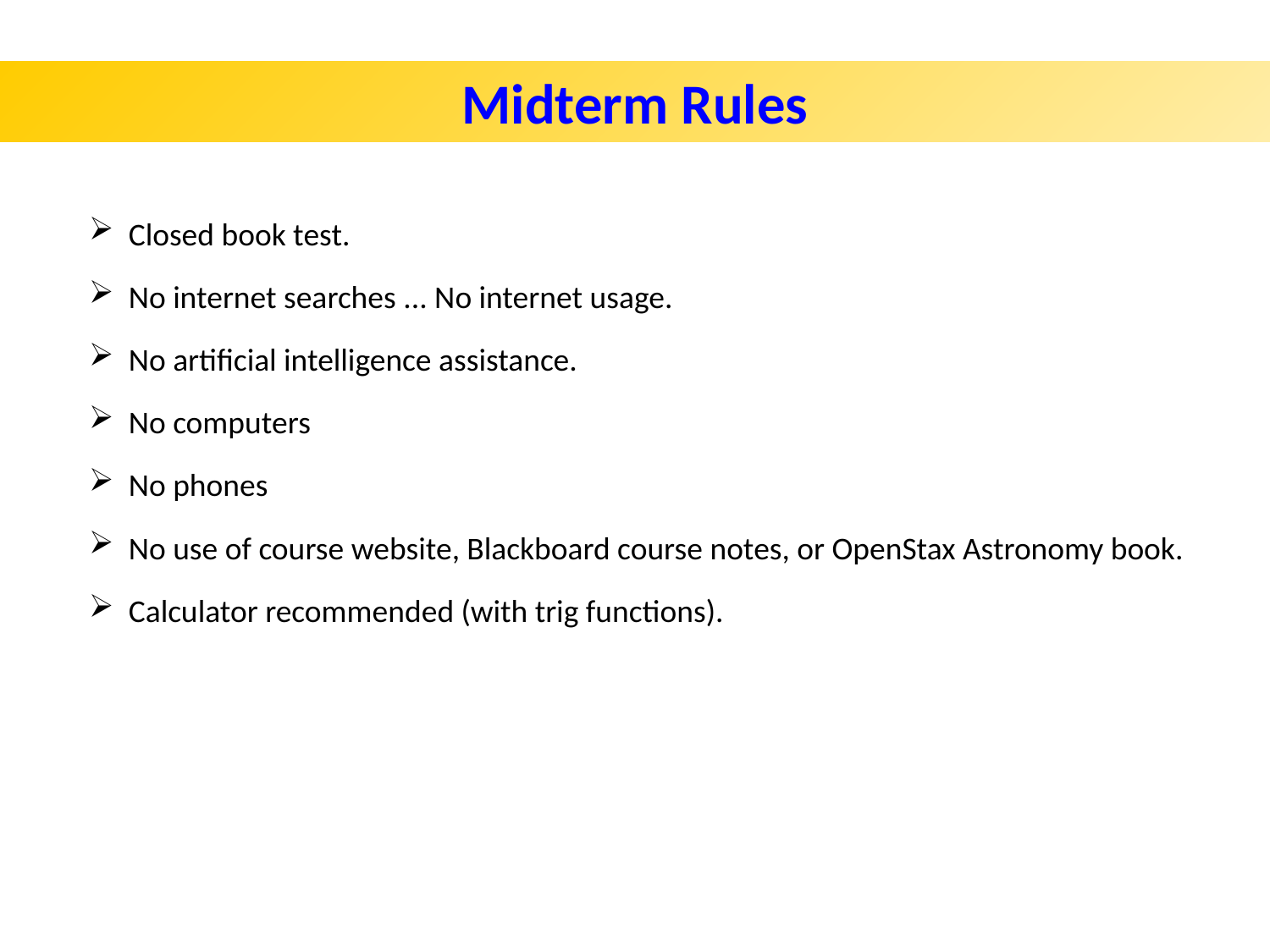

Midterm Rules
Closed book test.
No internet searches ... No internet usage.
No artificial intelligence assistance.
No computers
No phones
No use of course website, Blackboard course notes, or OpenStax Astronomy book.
Calculator recommended (with trig functions).